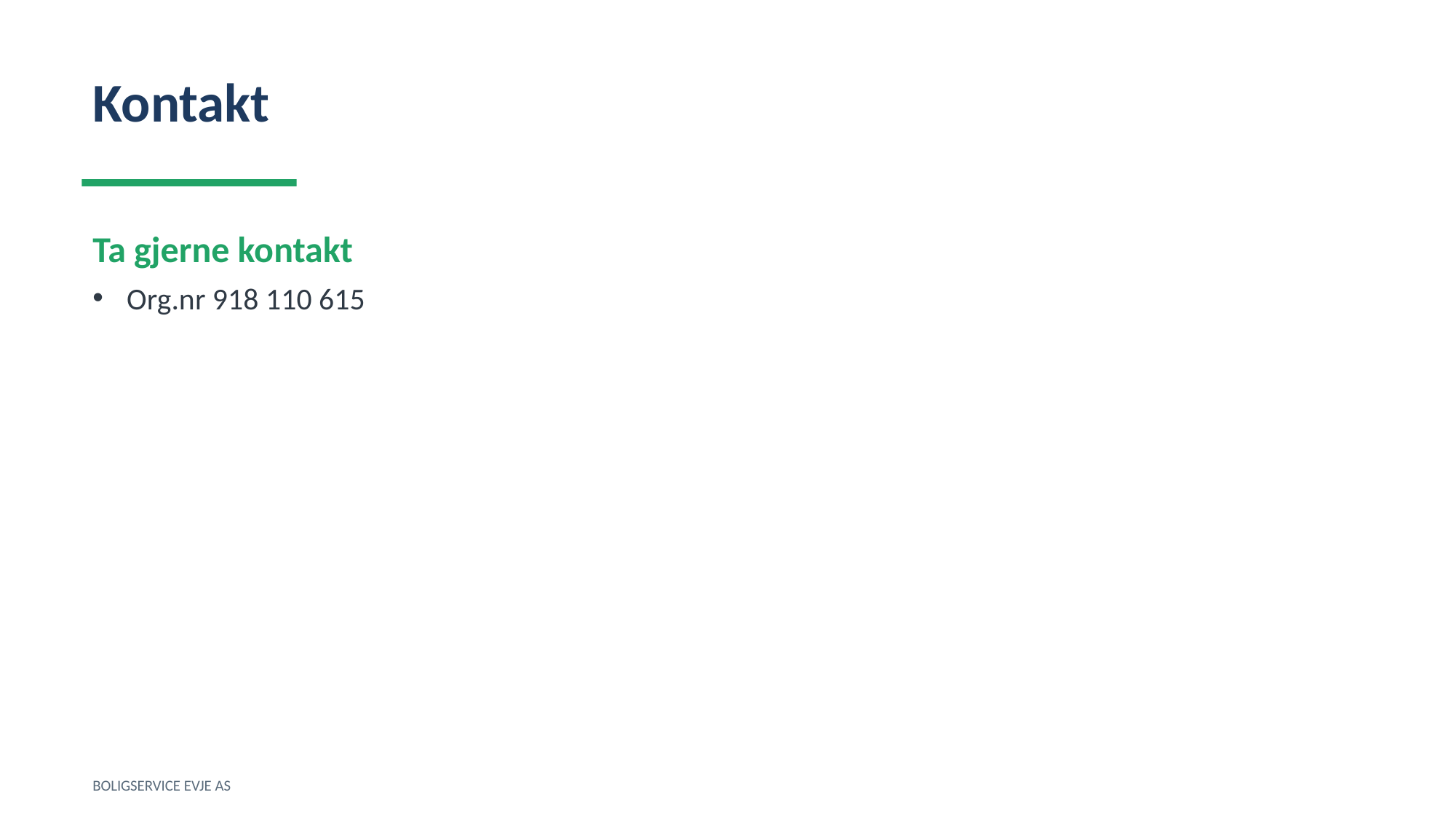

Kontakt

Ta gjerne kontakt
Org.nr 918 110 615
BOLIGSERVICE EVJE AS